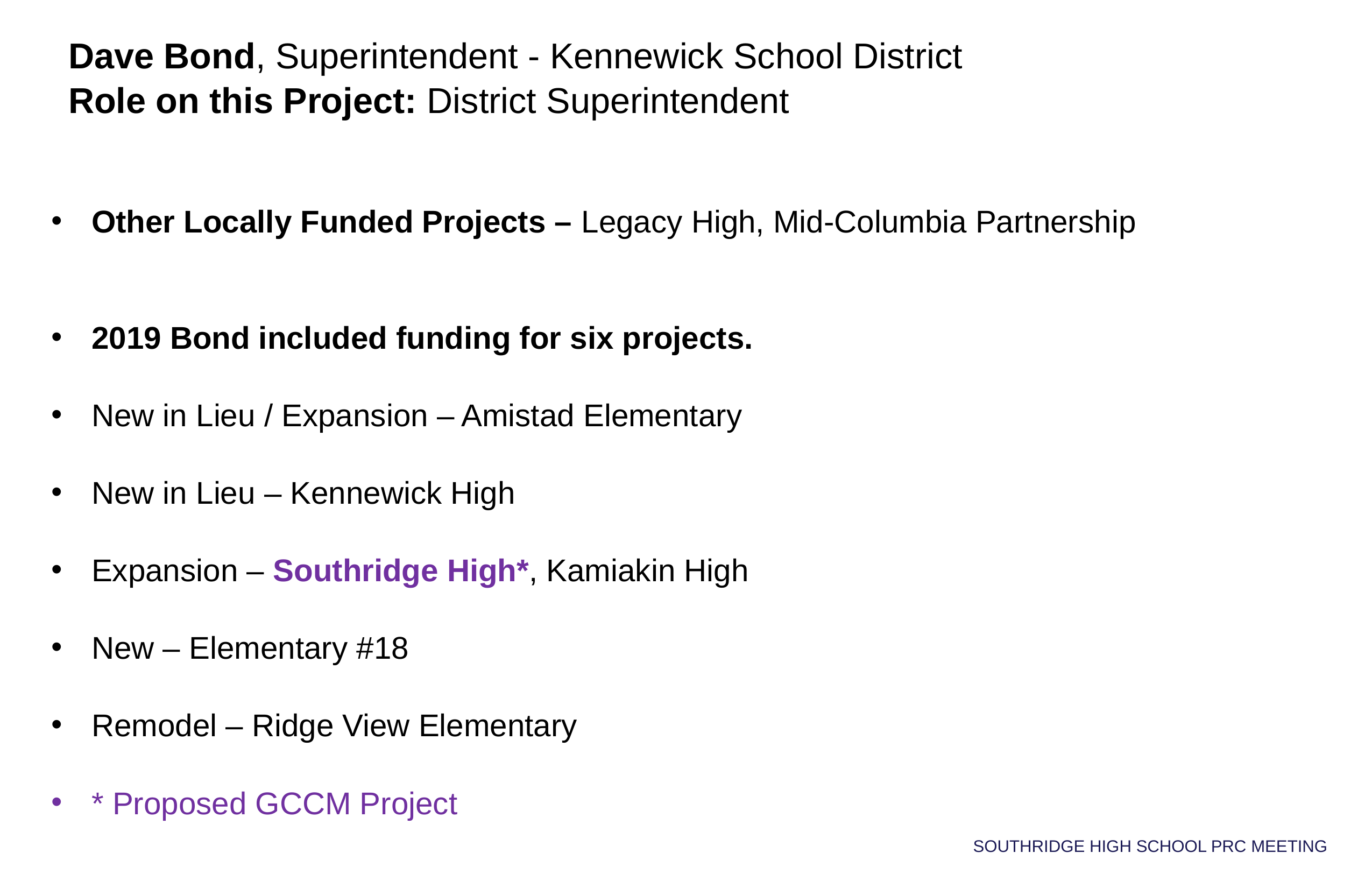

Dave Bond, Superintendent - Kennewick School District
Role on this Project: District Superintendent

Other Locally Funded Projects – Legacy High, Mid-Columbia Partnership

2019 Bond included funding for six projects.

New in Lieu / Expansion – Amistad Elementary

New in Lieu – Kennewick High

Expansion – Southridge High*, Kamiakin High

New – Elementary #18

Remodel – Ridge View Elementary

* Proposed GCCM Project

SOUTHRIDGE HIGH SCHOOL PRC MEETING